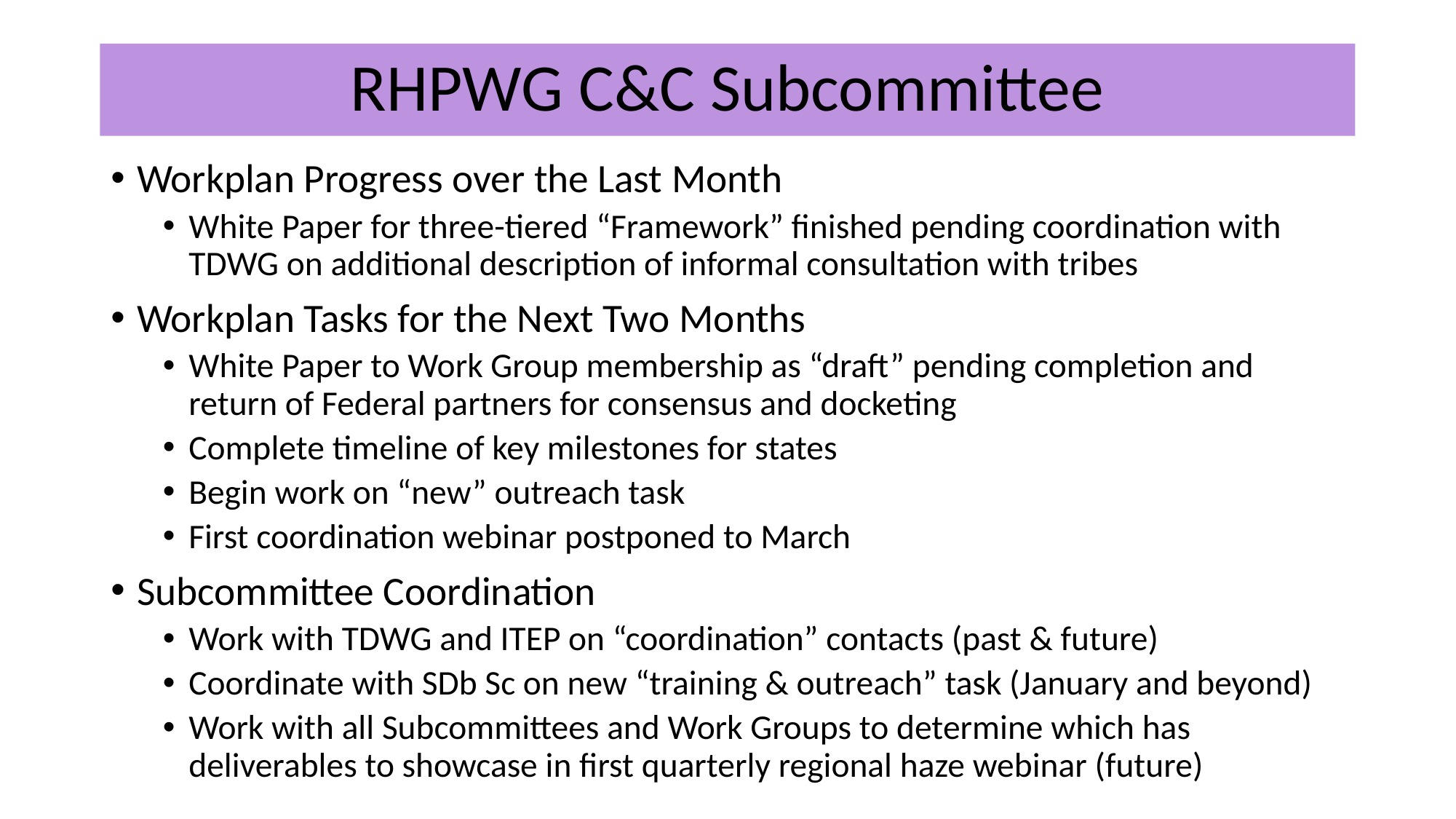

# RHPWG C&C Subcommittee
Workplan Progress over the Last Month
White Paper for three-tiered “Framework” finished pending coordination with TDWG on additional description of informal consultation with tribes
Workplan Tasks for the Next Two Months
White Paper to Work Group membership as “draft” pending completion and return of Federal partners for consensus and docketing
Complete timeline of key milestones for states
Begin work on “new” outreach task
First coordination webinar postponed to March
Subcommittee Coordination
Work with TDWG and ITEP on “coordination” contacts (past & future)
Coordinate with SDb Sc on new “training & outreach” task (January and beyond)
Work with all Subcommittees and Work Groups to determine which has deliverables to showcase in first quarterly regional haze webinar (future)